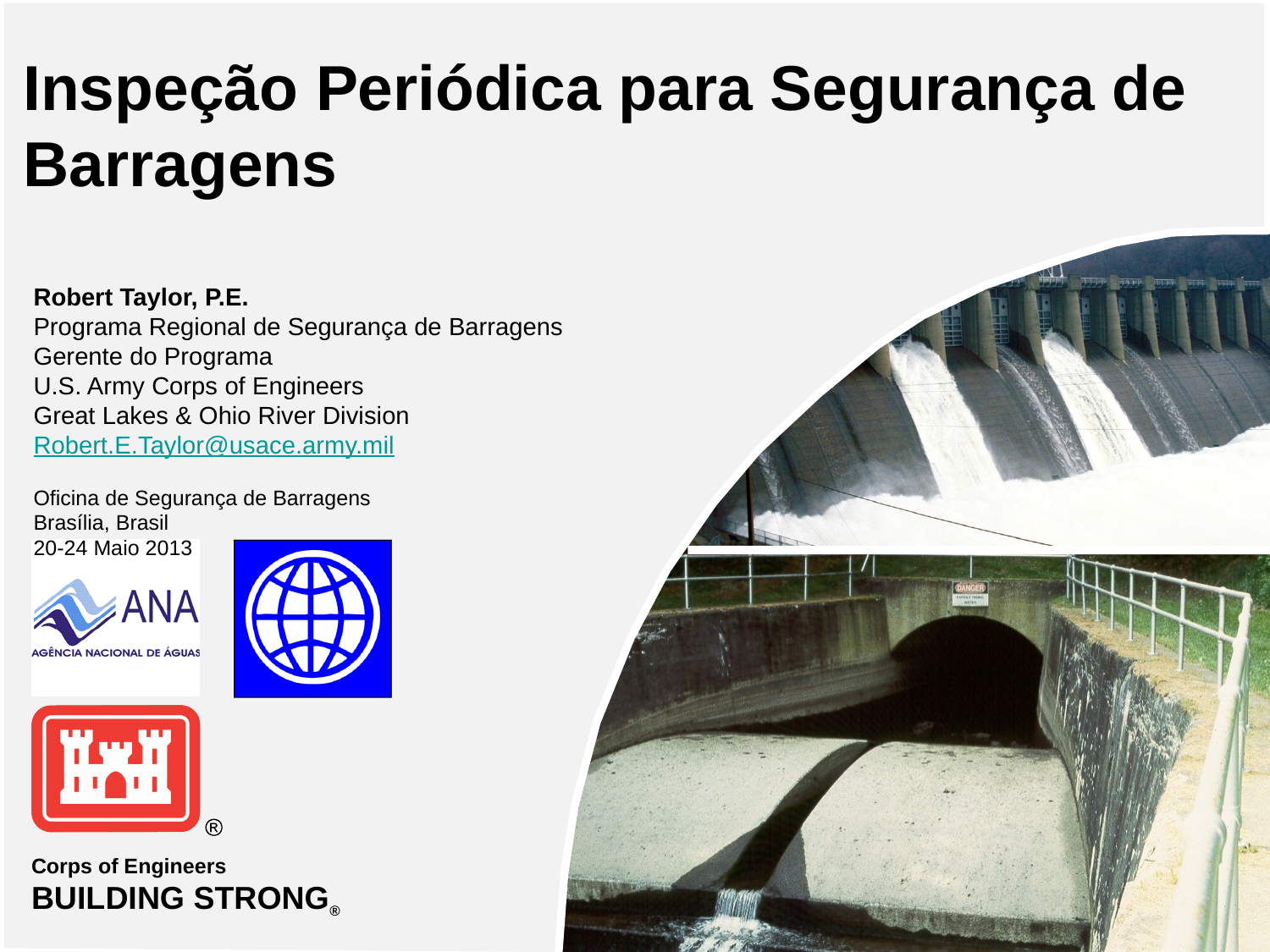

# Inspeção Periódica para Segurança de Barragens
Robert Taylor, P.E.
Programa Regional de Segurança de Barragens Gerente do Programa
U.S. Army Corps of Engineers
Great Lakes & Ohio River Division
Robert.E.Taylor@usace.army.mil

Oficina de Segurança de Barragens
Brasília, Brasil
20-24 Maio 2013